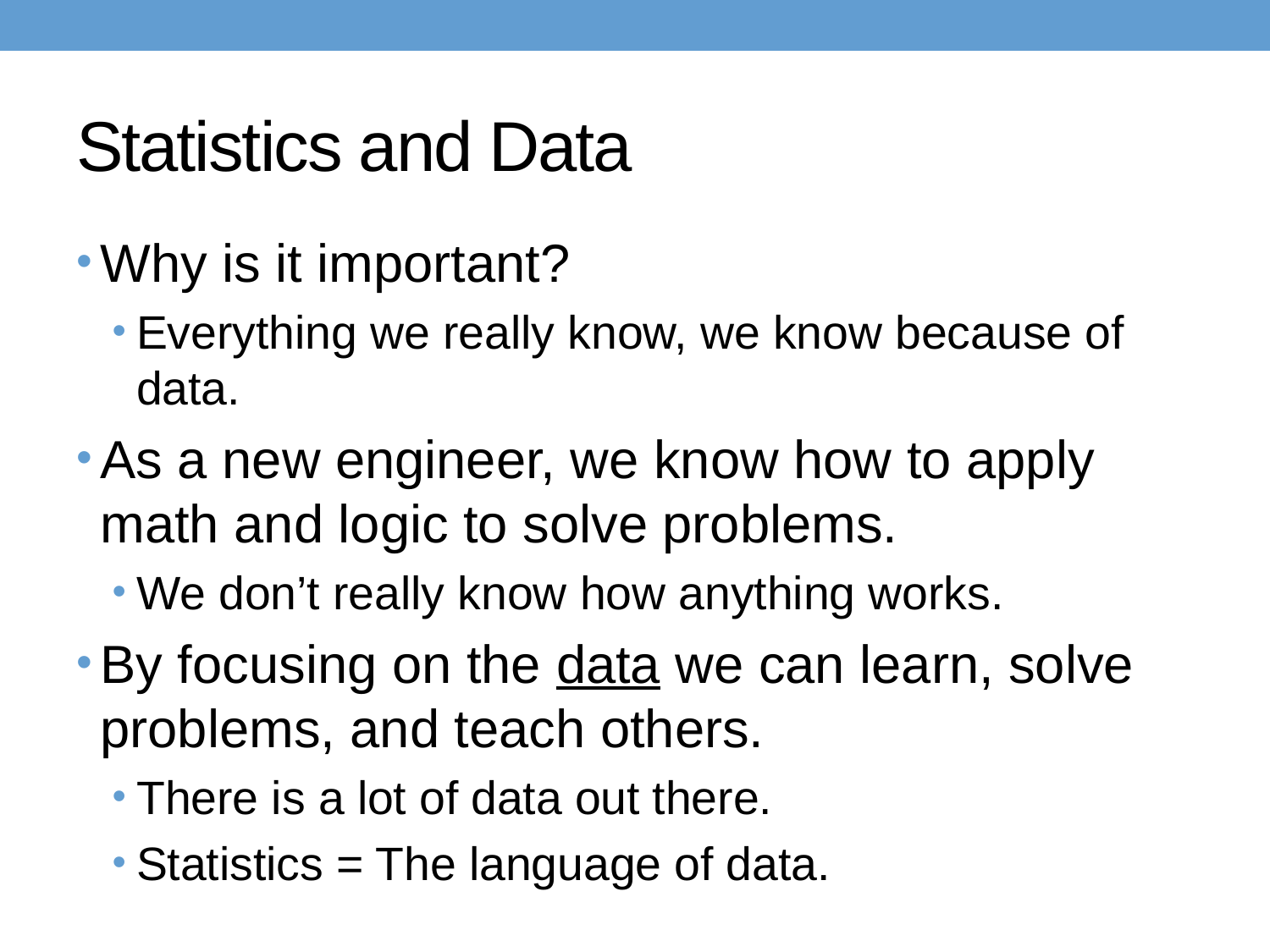

# Statistics and Data
Why is it important?
Everything we really know, we know because of data.
As a new engineer, we know how to apply math and logic to solve problems.
We don’t really know how anything works.
By focusing on the data we can learn, solve problems, and teach others.
There is a lot of data out there.
Statistics = The language of data.